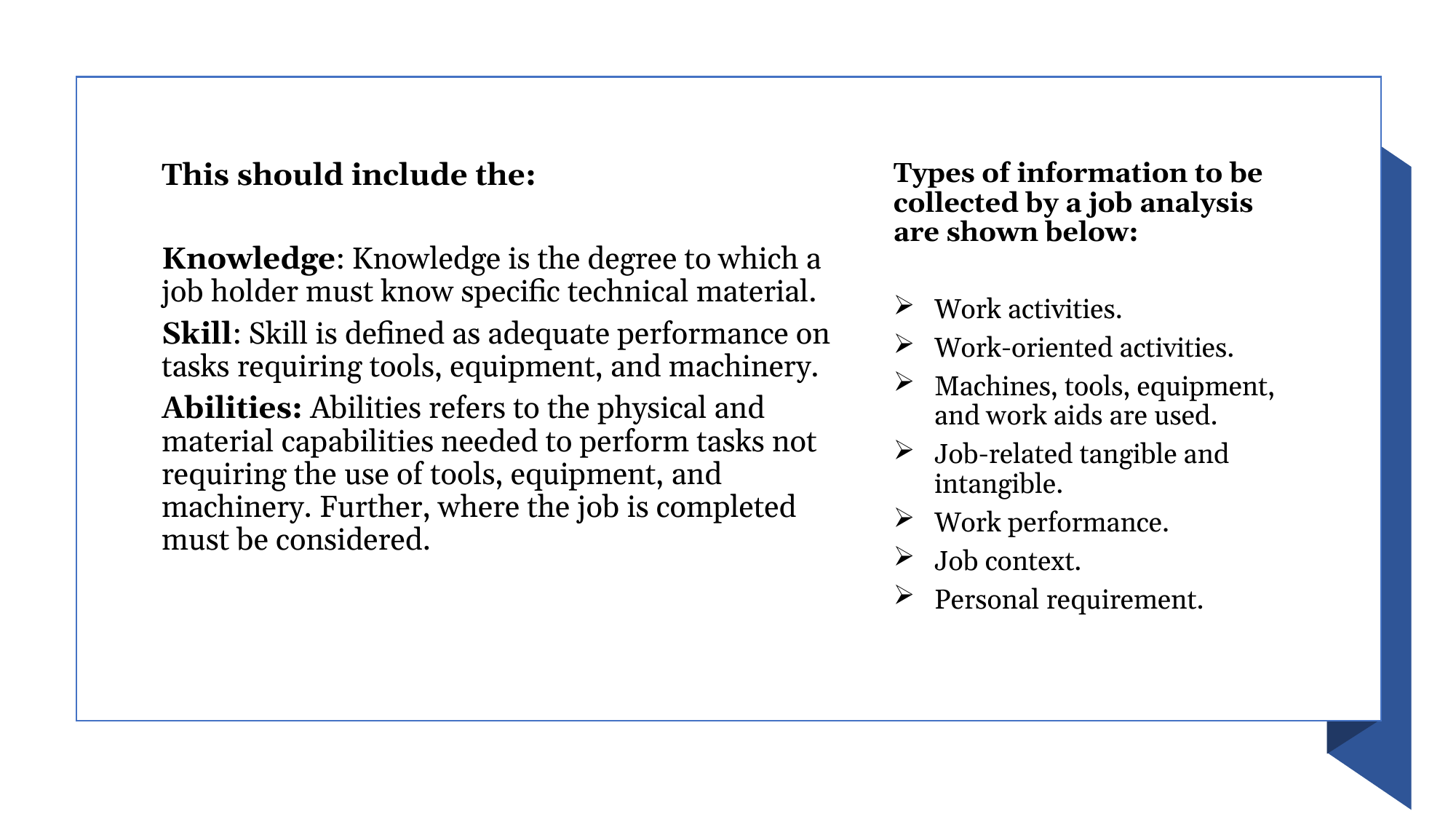

This should include the:

Knowledge: Knowledge is the degree to which a job holder must know specific technical material.
Skill: Skill is defined as adequate performance on tasks requiring tools, equipment, and machinery.
Abilities: Abilities refers to the physical and material capabilities needed to perform tasks not requiring the use of tools, equipment, and machinery. Further, where the job is completed must be considered.
Types of information to be collected by a job analysis are shown below:

Work activities.
Work-oriented activities.
Machines, tools, equipment, and work aids are used.
Job-related tangible and intangible.
Work performance.
Job context.
Personal requirement.